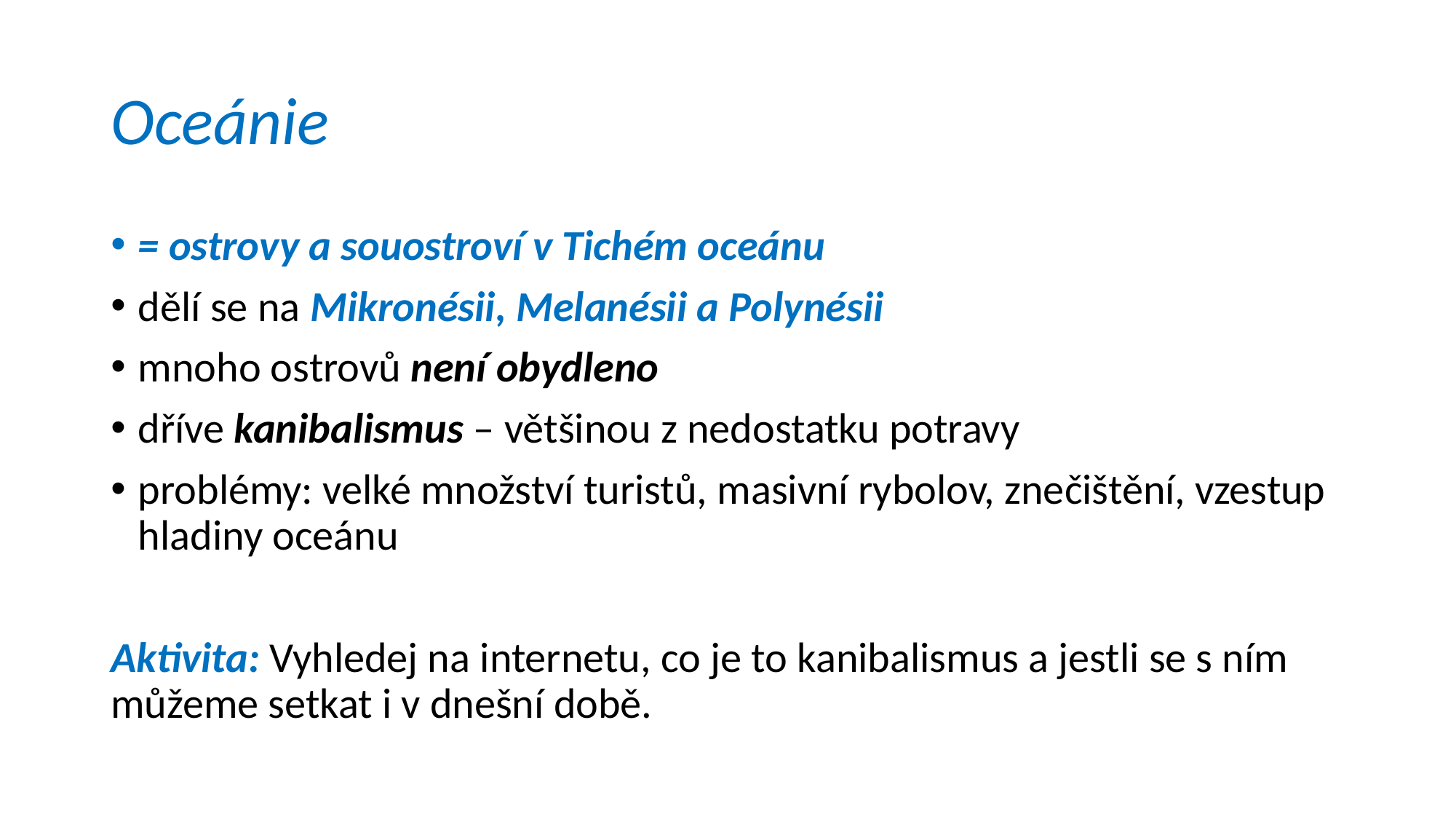

# Oceánie
= ostrovy a souostroví v Tichém oceánu
dělí se na Mikronésii, Melanésii a Polynésii
mnoho ostrovů není obydleno
dříve kanibalismus – většinou z nedostatku potravy
problémy: velké množství turistů, masivní rybolov, znečištění, vzestup hladiny oceánu

Aktivita: Vyhledej na internetu, co je to kanibalismus a jestli se s ním můžeme setkat i v dnešní době.